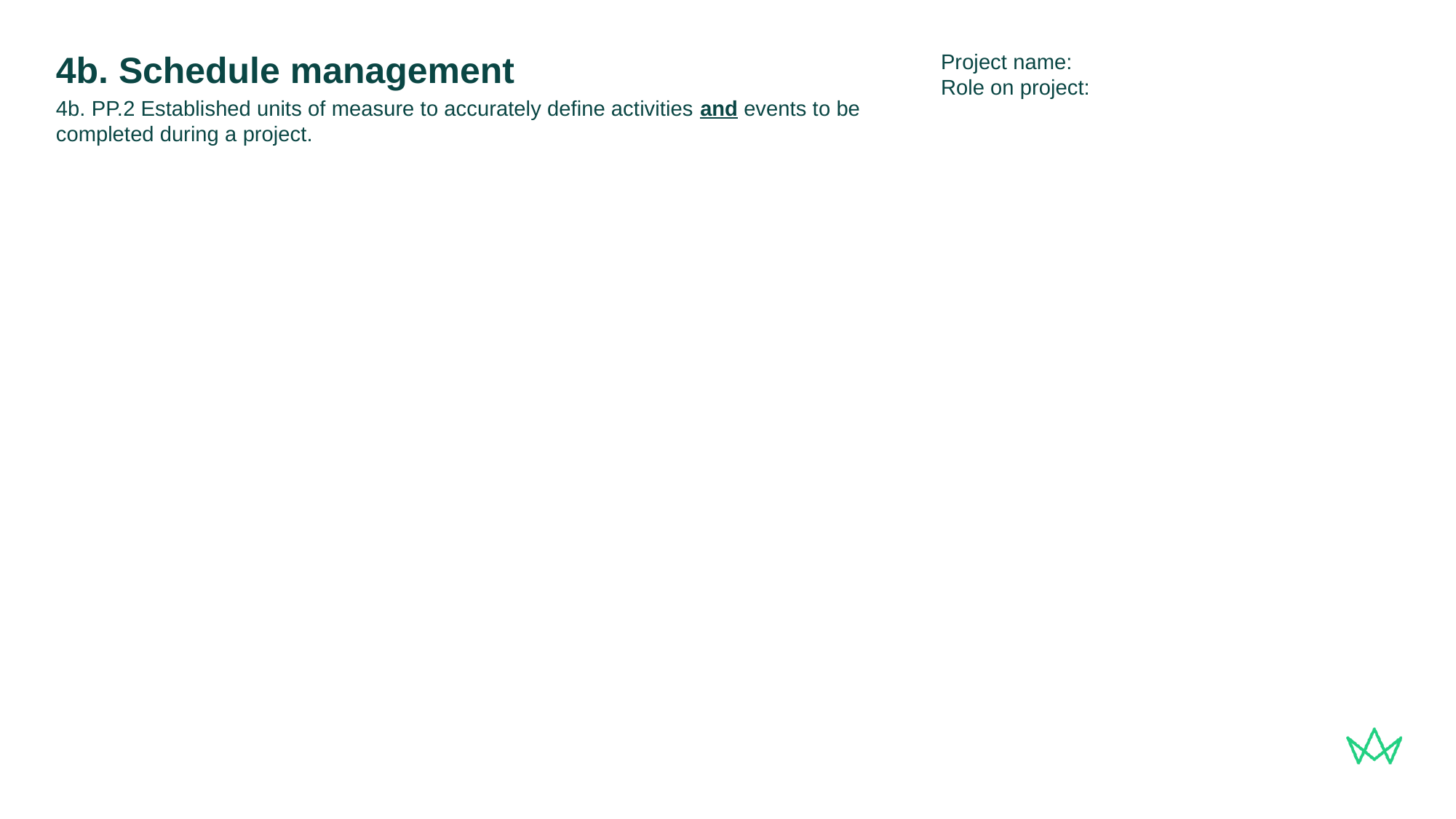

Project name:
Role on project:
# 4b. Schedule management
4b. PP.2 Established units of measure to accurately define activities and events to be completed during a project.